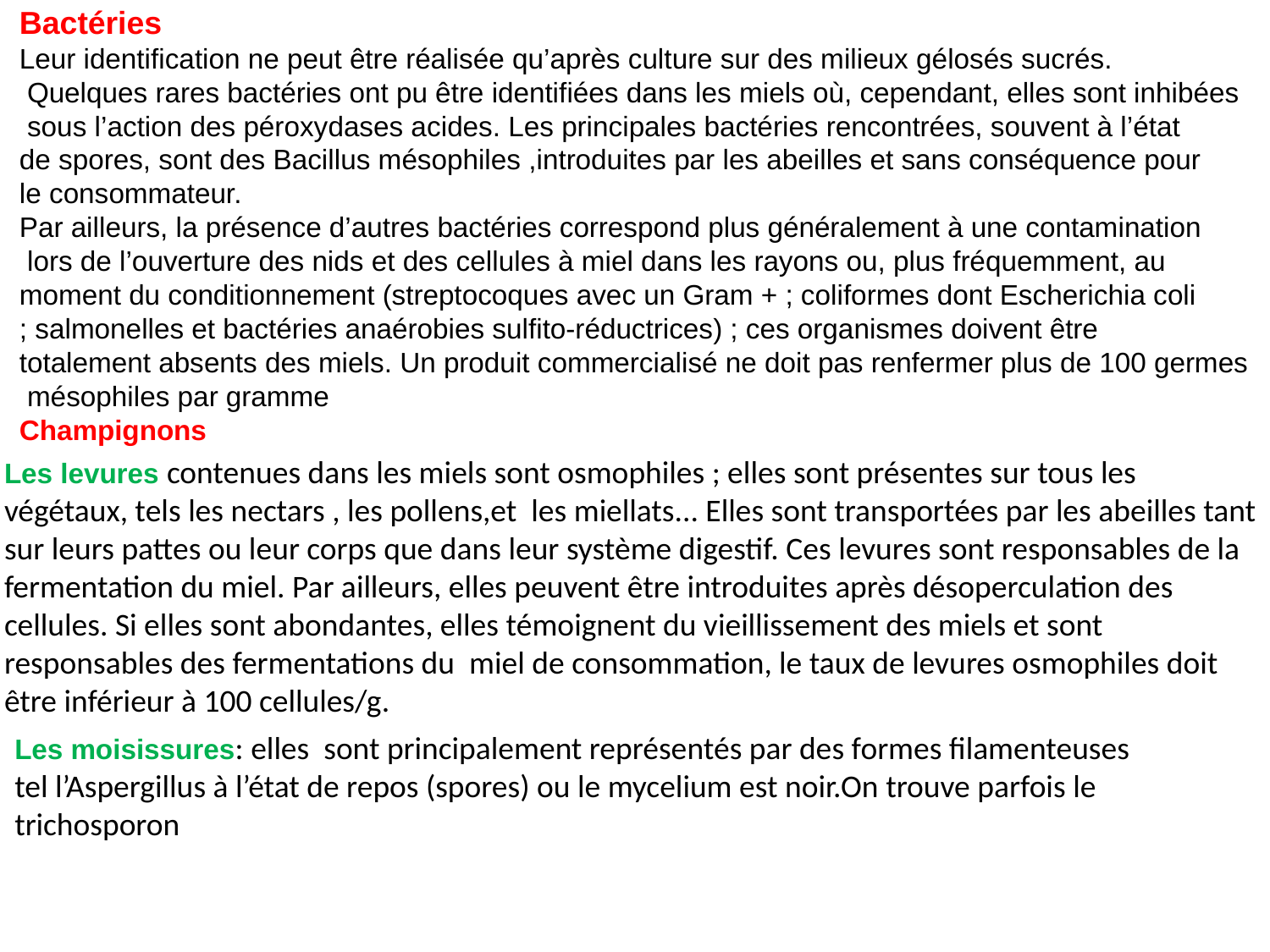

Bactéries
Leur identification ne peut être réalisée qu’après culture sur des milieux gélosés sucrés.
 Quelques rares bactéries ont pu être identifiées dans les miels où, cependant, elles sont inhibées
 sous l’action des péroxydases acides. Les principales bactéries rencontrées, souvent à l’état
de spores, sont des Bacillus mésophiles ,introduites par les abeilles et sans conséquence pour
le consommateur.
Par ailleurs, la présence d’autres bactéries correspond plus généralement à une contamination
 lors de l’ouverture des nids et des cellules à miel dans les rayons ou, plus fréquemment, au
moment du conditionnement (streptocoques avec un Gram + ; coliformes dont Escherichia coli
; salmonelles et bactéries anaérobies sulfito-réductrices) ; ces organismes doivent être
totalement absents des miels. Un produit commercialisé ne doit pas renfermer plus de 100 germes
 mésophiles par gramme
Champignons

Les levures contenues dans les miels sont osmophiles ; elles sont présentes sur tous les végétaux, tels les nectars , les pollens,et  les miellats... Elles sont transportées par les abeilles tant sur leurs pattes ou leur corps que dans leur système digestif. Ces levures sont responsables de la fermentation du miel. Par ailleurs, elles peuvent être introduites après désoperculation des cellules. Si elles sont abondantes, elles témoignent du vieillissement des miels et sont
responsables des fermentations du  miel de consommation, le taux de levures osmophiles doit être inférieur à 100 cellules/g.

Les moisissures: elles  sont principalement représentés par des formes filamenteuses
tel l’Aspergillus à l’état de repos (spores) ou le mycelium est noir.On trouve parfois le trichosporon